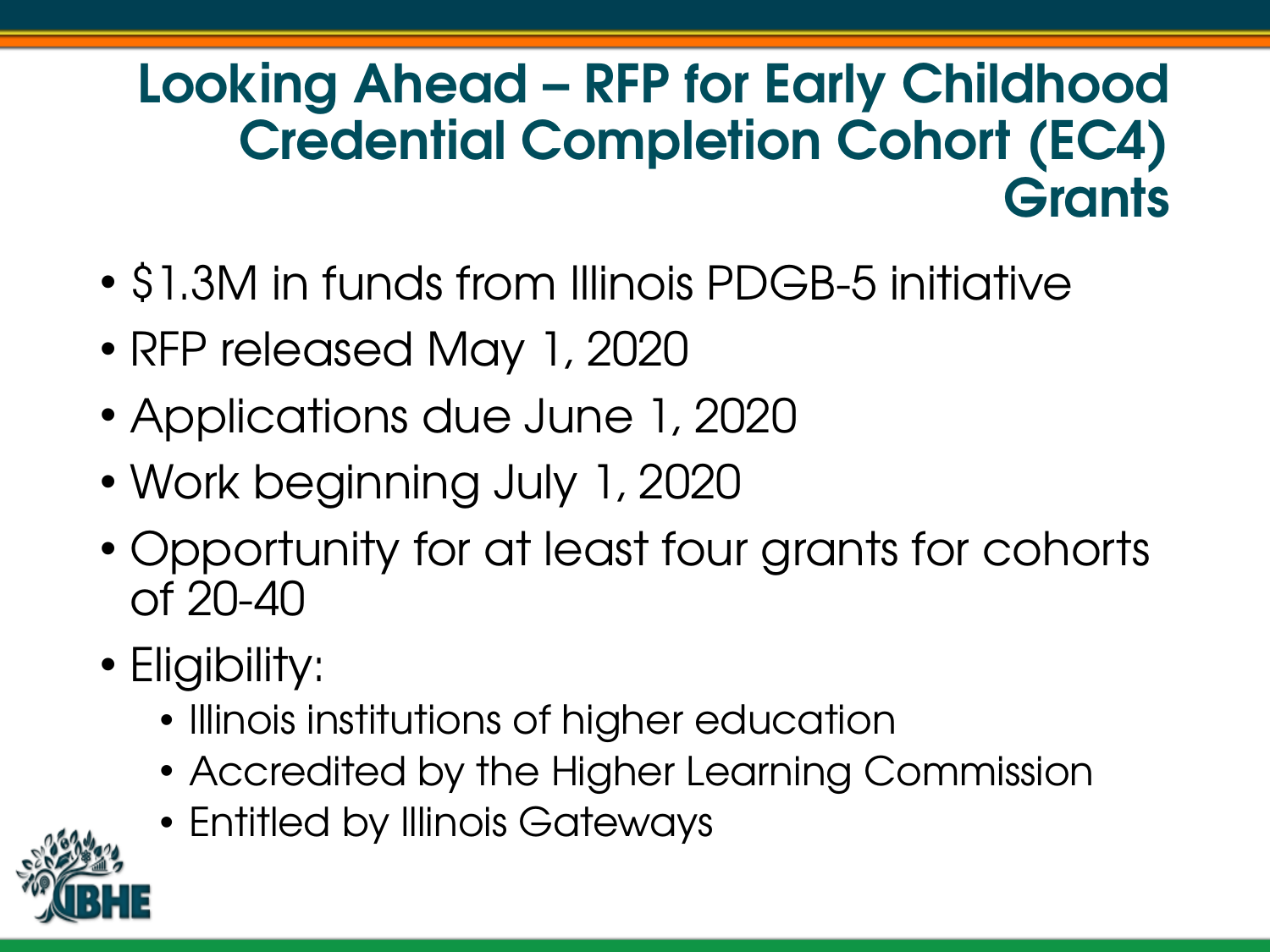

# Looking Ahead – RFP for Early Childhood Credential Completion Cohort (EC4) Grants
$1.3M in funds from Illinois PDGB-5 initiative
RFP released May 1, 2020
Applications due June 1, 2020
Work beginning July 1, 2020
Opportunity for at least four grants for cohorts of 20-40
Eligibility:
Illinois institutions of higher education
Accredited by the Higher Learning Commission
Entitled by Illinois Gateways